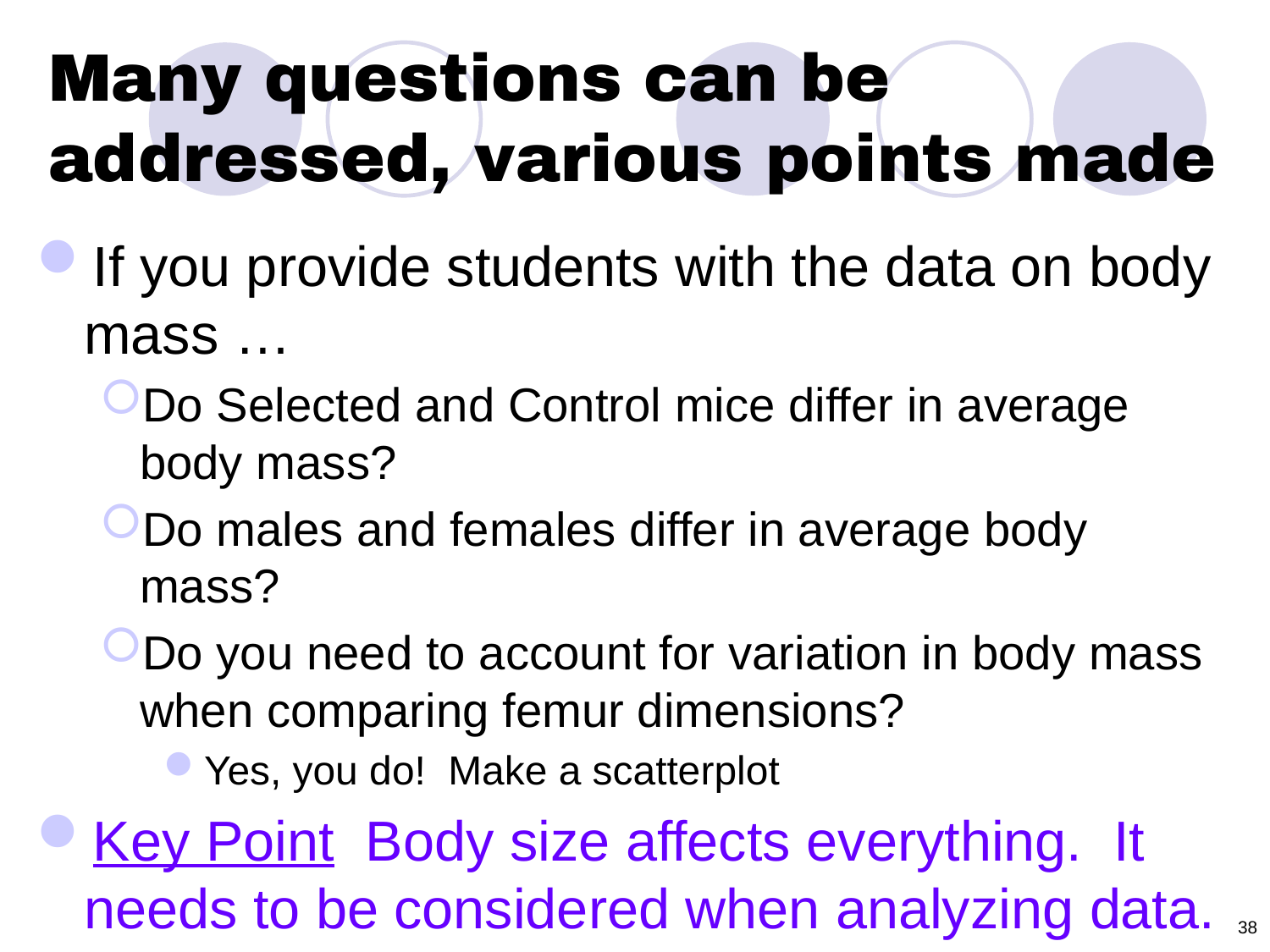

Many questions can be addressed, various points made
If you provide students with the data on body mass …
Do Selected and Control mice differ in average body mass?
Do males and females differ in average body mass?
Do you need to account for variation in body mass when comparing femur dimensions?
Yes, you do!  Make a scatterplot
Key Point  Body size affects everything.  It needs to be considered when analyzing data.
38